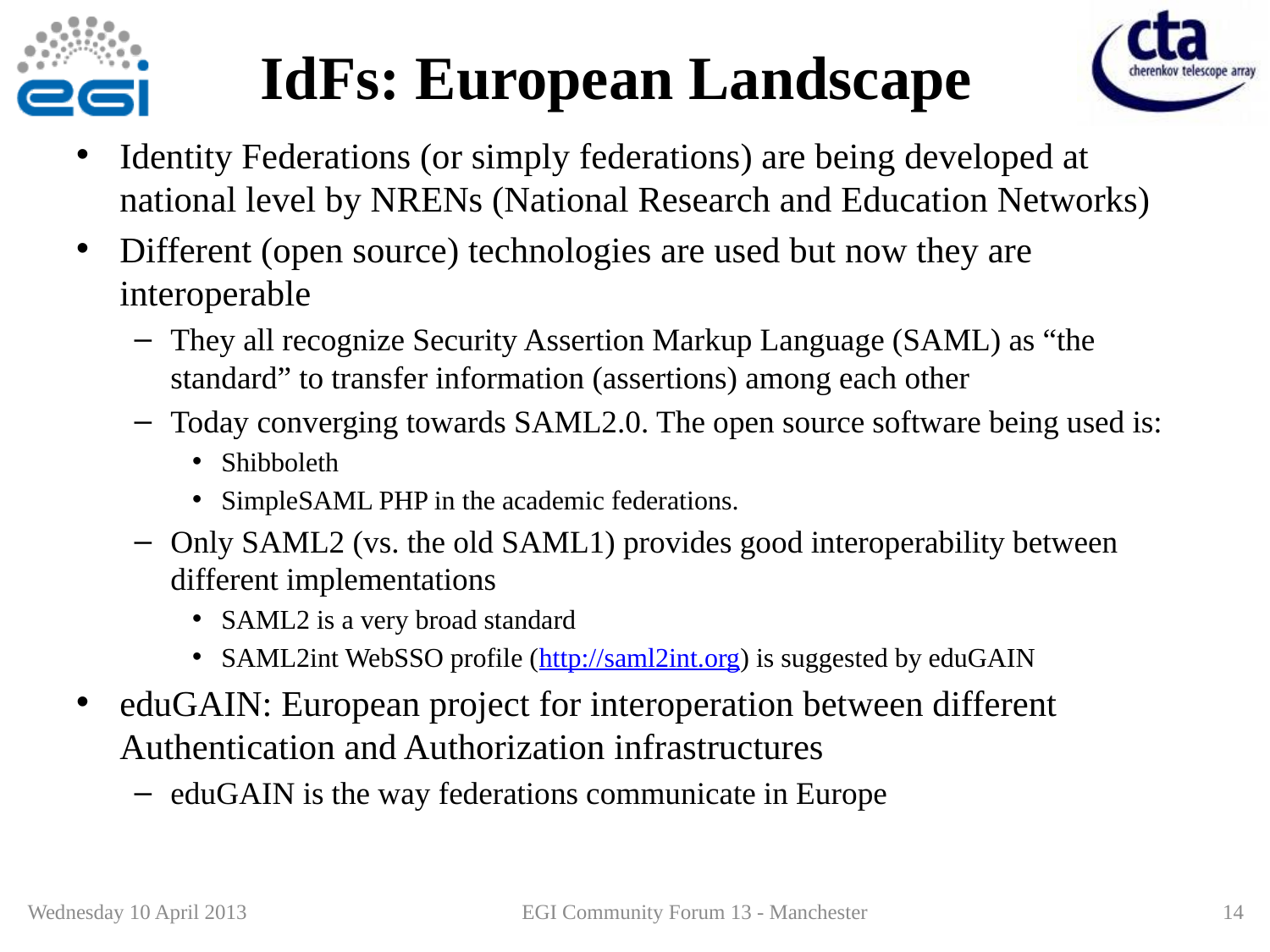

# IdFs: European Landscape
Identity Federations (or simply federations) are being developed at national level by NRENs (National Research and Education Networks)
Different (open source) technologies are used but now they are interoperable
They all recognize Security Assertion Markup Language (SAML) as “the standard” to transfer information (assertions) among each other
Today converging towards SAML2.0. The open source software being used is:
Shibboleth
SimpleSAML PHP in the academic federations.
Only SAML2 (vs. the old SAML1) provides good interoperability between different implementations
SAML2 is a very broad standard
SAML2int WebSSO profile (http://saml2int.org) is suggested by eduGAIN
eduGAIN: European project for interoperation between different Authentication and Authorization infrastructures
eduGAIN is the way federations communicate in Europe
Wednesday 10 April 2013
EGI Community Forum 13 - Manchester
14